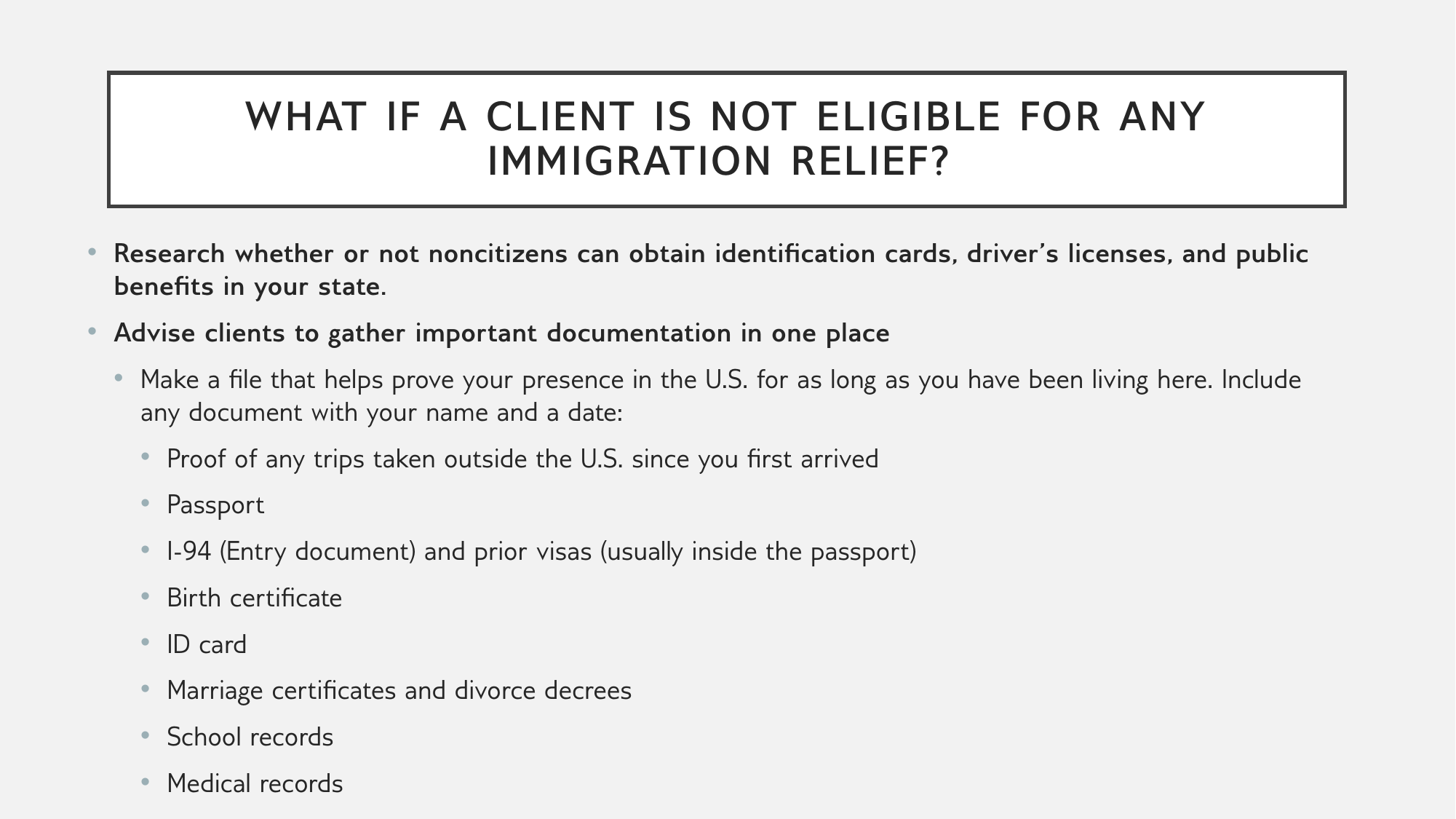

# What if a client IS NOt eligible for any immigration relief?

Research whether or not noncitizens can obtain identification cards, driver’s licenses, and public benefits in your state.
Advise clients to gather important documentation in one place
Make a file that helps prove your presence in the U.S. for as long as you have been living here. Include any document with your name and a date:
Proof of any trips taken outside the U.S. since you first arrived
Passport
I-94 (Entry document) and prior visas (usually inside the passport)
Birth certificate
ID card
Marriage certificates and divorce decrees
School records
Medical records